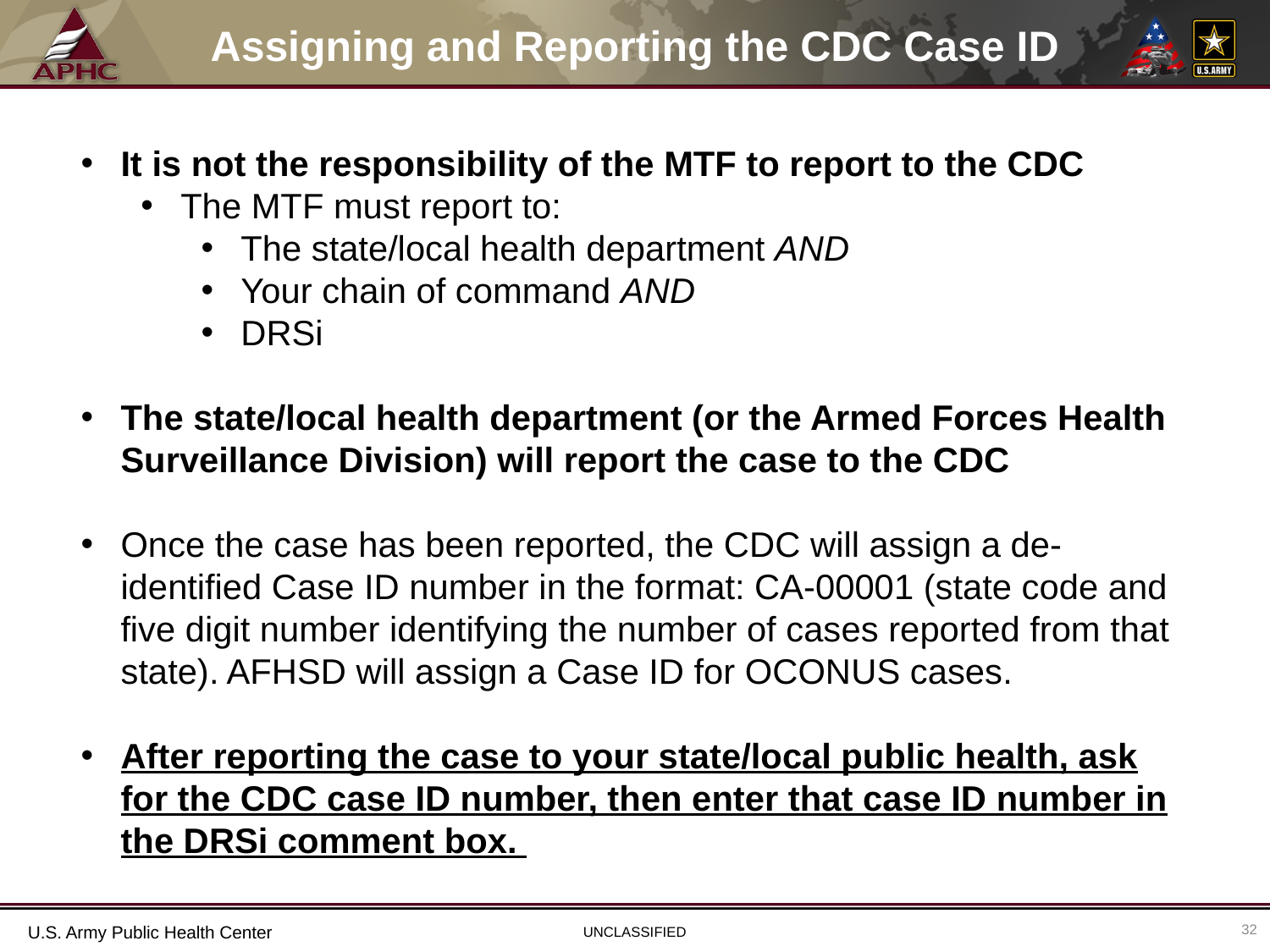

# Assigning and Reporting the CDC Case ID
It is not the responsibility of the MTF to report to the CDC
The MTF must report to:
The state/local health department AND
Your chain of command AND
DRSi

The state/local health department (or the Armed Forces Health Surveillance Division) will report the case to the CDC

Once the case has been reported, the CDC will assign a de-identified Case ID number in the format: CA-00001 (state code and five digit number identifying the number of cases reported from that state). AFHSD will assign a Case ID for OCONUS cases.

After reporting the case to your state/local public health, ask for the CDC case ID number, then enter that case ID number in the DRSi comment box.
32